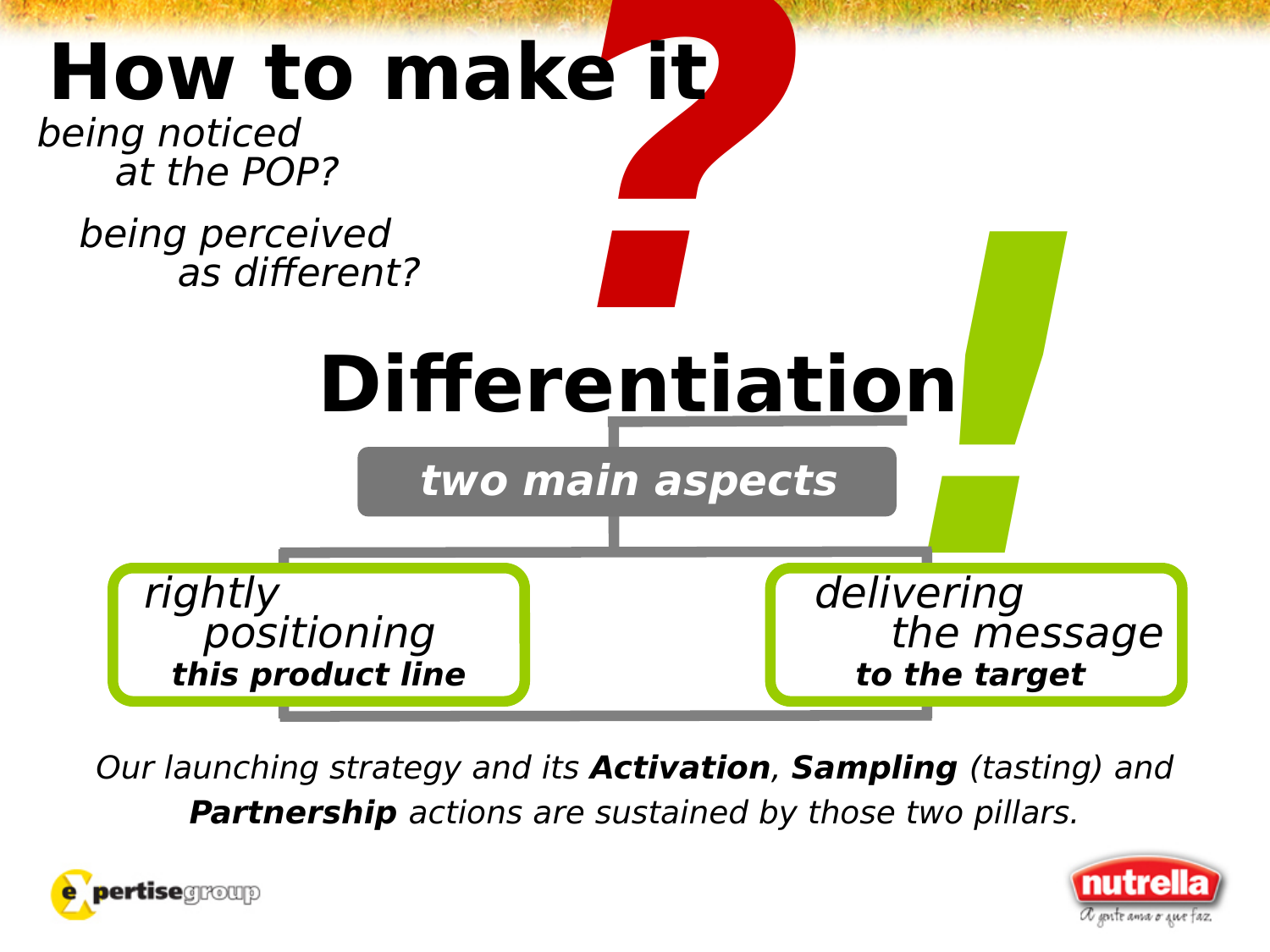

!
?
How to make it
being noticed
at the POP?
being perceived
as different?
Differentiation

two main aspects

rightly

positioning
   this product line
delivering

the message
to the target

Our launching strategy and its Activation, Sampling (tasting) and Partnership actions are sustained by those two pillars.